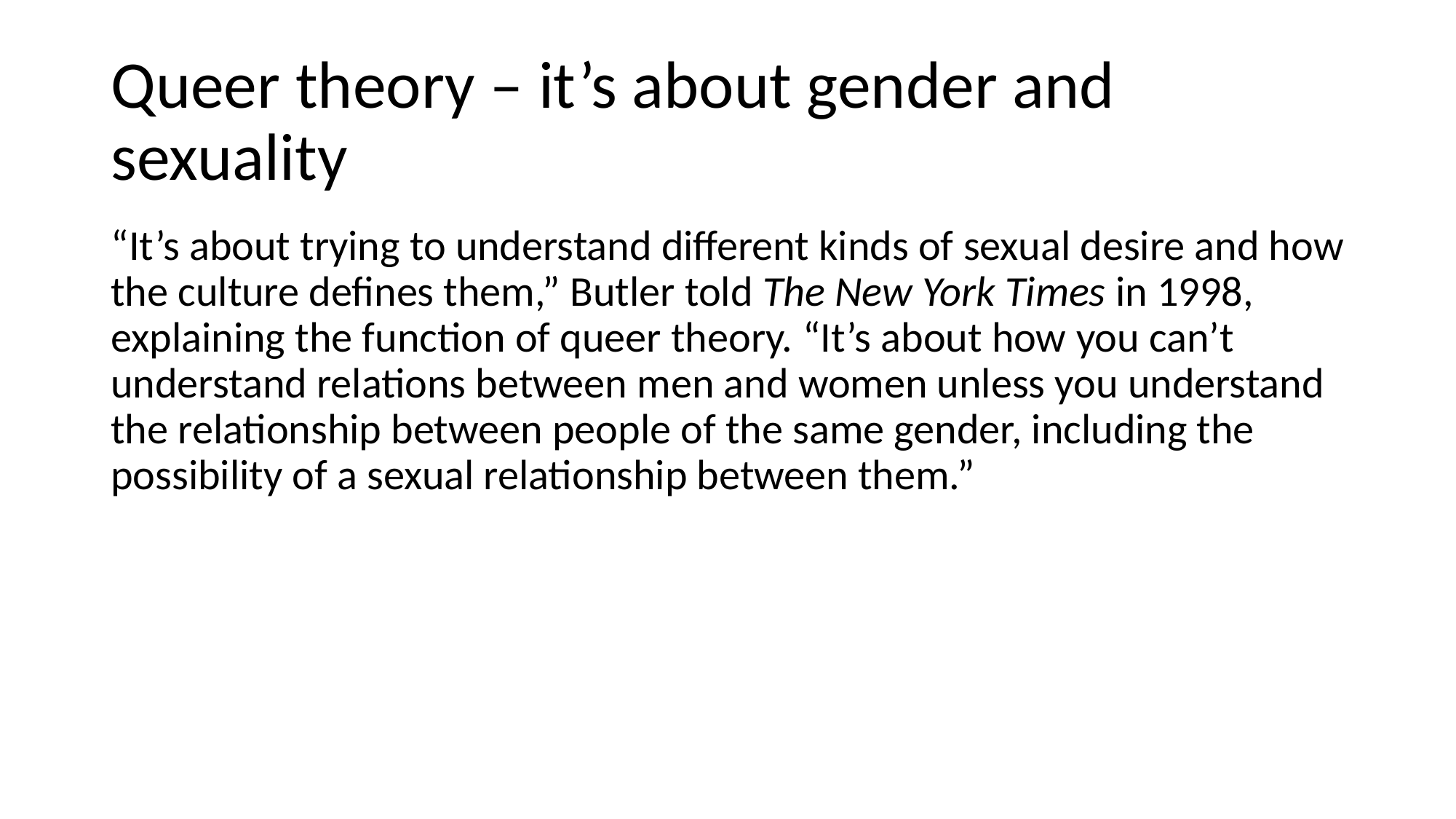

# Queer theory – it’s about gender and sexuality
“It’s about trying to understand different kinds of sexual desire and how the culture defines them,” Butler told The New York Times in 1998, explaining the function of queer theory. “It’s about how you can’t understand relations between men and women unless you understand the relationship between people of the same gender, including the possibility of a sexual relationship between them.”